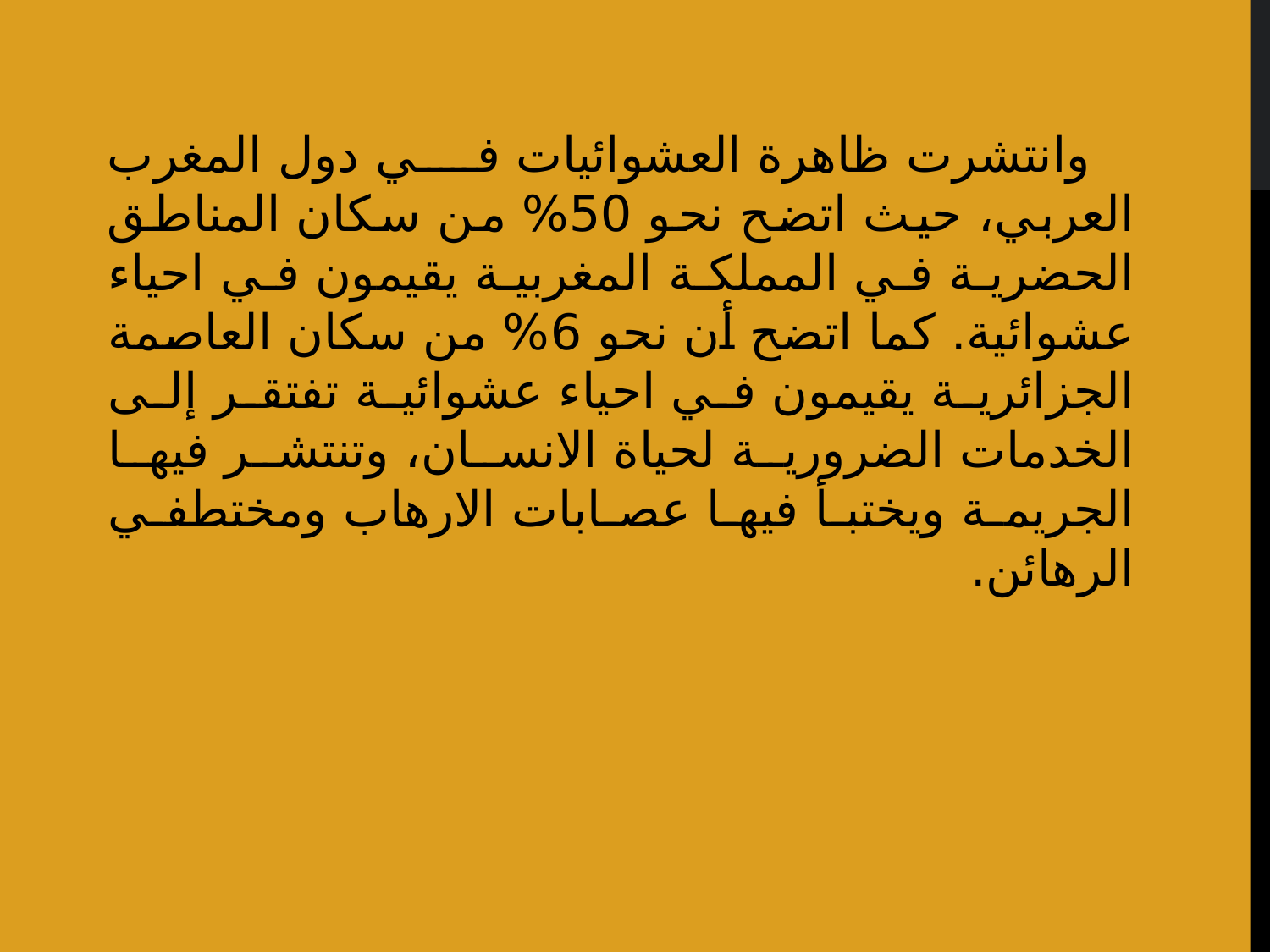

وانتشرت ظاهرة العشوائيات في دول المغرب العربي، حيث اتضح نحو 50% من سكان المناطق الحضرية في المملكة المغربية يقيمون في احياء عشوائية. كما اتضح أن نحو 6% من سكان العاصمة الجزائرية يقيمون في احياء عشوائية تفتقر إلى الخدمات الضرورية لحياة الانسان، وتنتشر فيها الجريمة ويختبأ فيها عصابات الارهاب ومختطفي الرهائن.